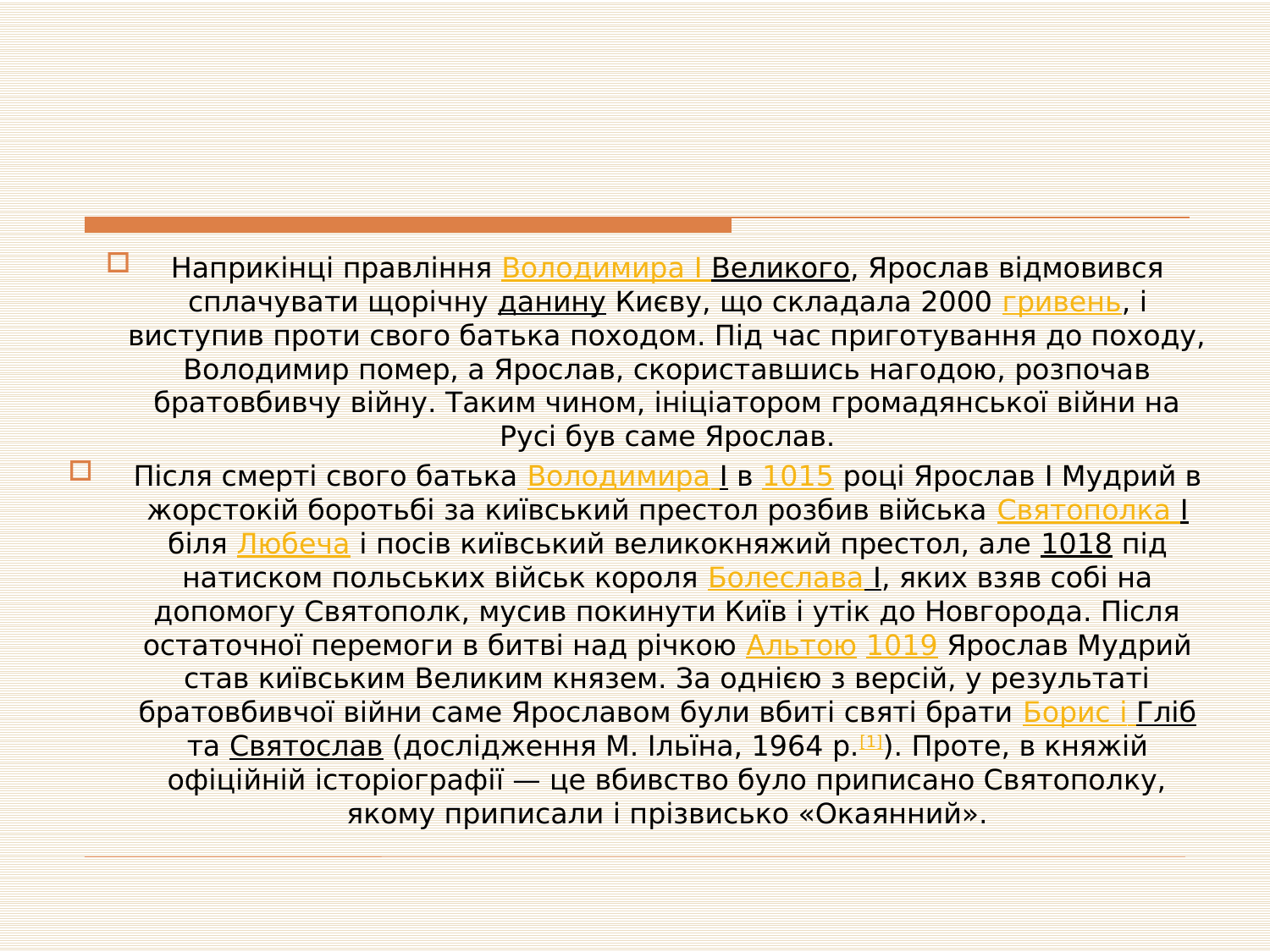

#
Наприкінці правління Володимира I Великого, Ярослав відмовився сплачувати щорічну данину Києву, що складала 2000 гривень, і виступив проти свого батька походом. Під час приготування до походу, Володимир помер, а Ярослав, скориставшись нагодою, розпочав братовбивчу війну. Таким чином, ініціатором громадянської війни на Русі був саме Ярослав.
Після смерті свого батька Володимира I в 1015 році Ярослав I Мудрий в жорстокій боротьбі за київський престол розбив війська Святополка I біля Любеча і посів київський великокняжий престол, але 1018 під натиском польських військ короля Болеслава І, яких взяв собі на допомогу Святополк, мусив покинути Київ і утік до Новгорода. Після остаточної перемоги в битві над річкою Альтою 1019 Ярослав Мудрий став київським Великим князем. За однією з версій, у результаті братовбивчої війни саме Ярославом були вбиті святі брати Борис і Гліб та Святослав (дослідження М. Ільїна, 1964 р.[1]). Проте, в княжій офіційній історіографії — це вбивство було приписано Святополку, якому приписали і прізвисько «Окаянний».